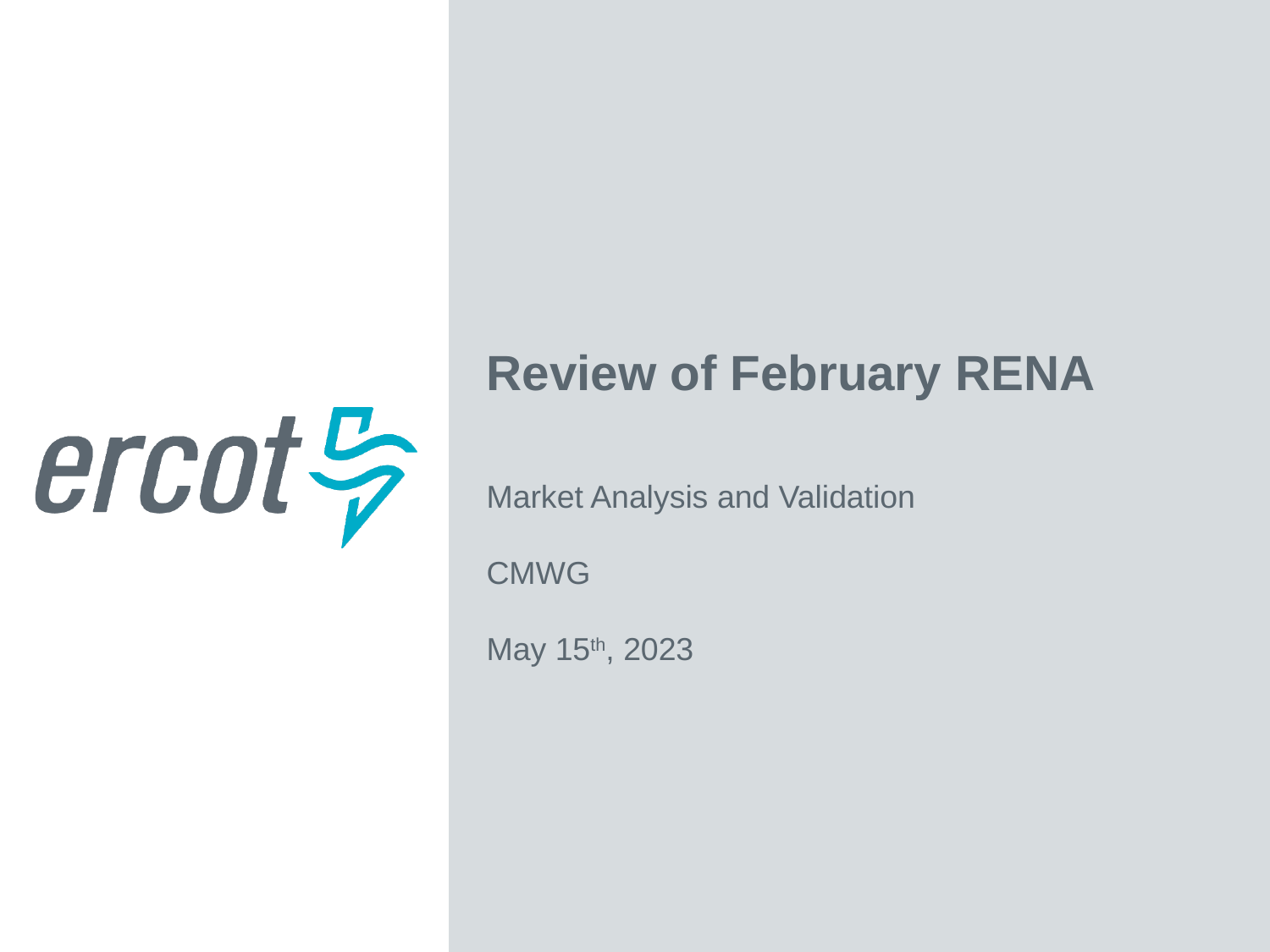

Review of February RENA

Market Analysis and Validation

CMWG

May 15th, 2023